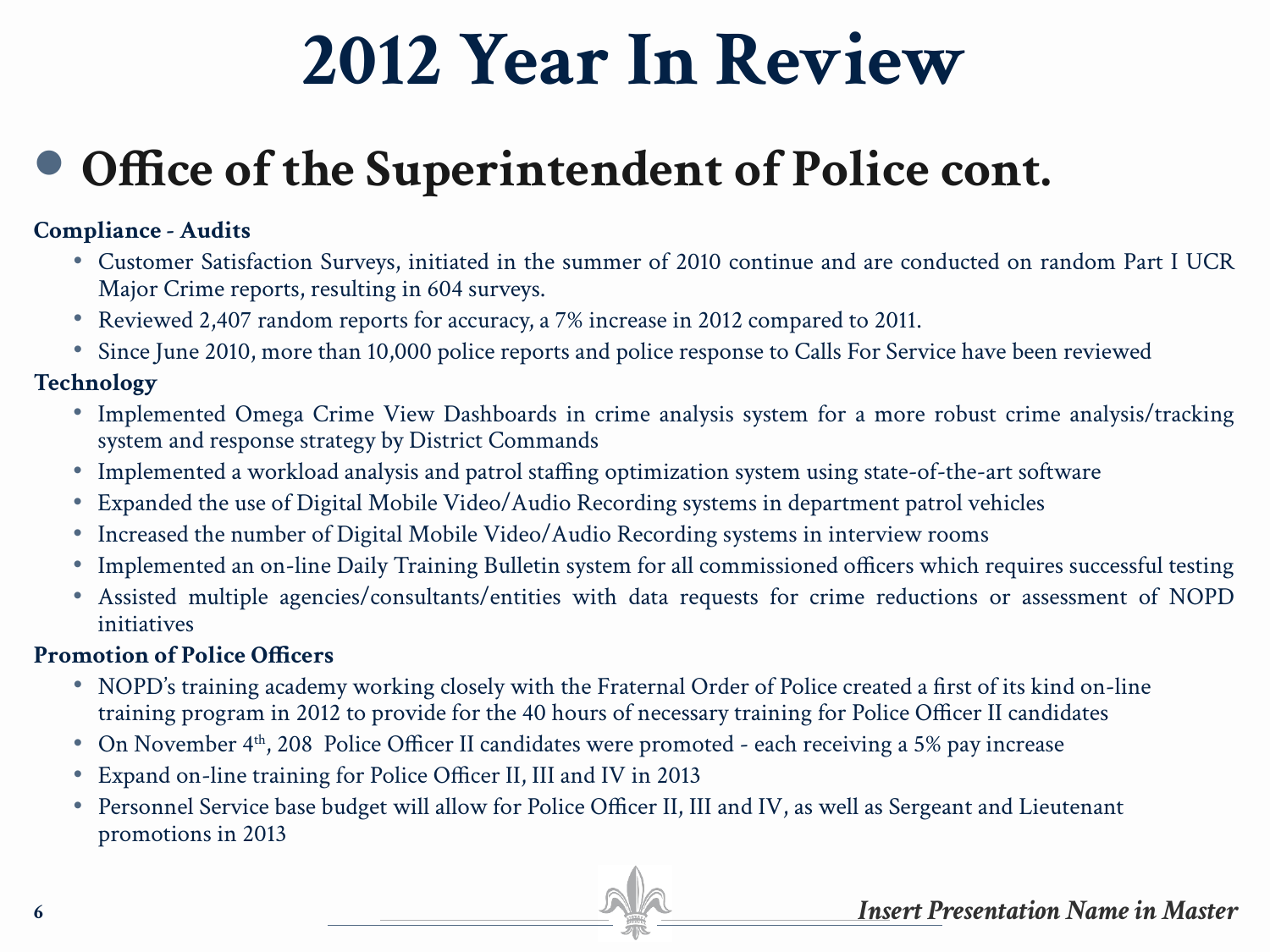

# 2012 Year In Review
Office of the Superintendent of Police cont.

Compliance - Audits
Customer Satisfaction Surveys, initiated in the summer of 2010 continue and are conducted on random Part I UCR Major Crime reports, resulting in 604 surveys.
Reviewed 2,407 random reports for accuracy, a 7% increase in 2012 compared to 2011.
Since June 2010, more than 10,000 police reports and police response to Calls For Service have been reviewed
Technology
Implemented Omega Crime View Dashboards in crime analysis system for a more robust crime analysis/tracking system and response strategy by District Commands
Implemented a workload analysis and patrol staffing optimization system using state-of-the-art software
Expanded the use of Digital Mobile Video/Audio Recording systems in department patrol vehicles
Increased the number of Digital Mobile Video/Audio Recording systems in interview rooms
Implemented an on-line Daily Training Bulletin system for all commissioned officers which requires successful testing
Assisted multiple agencies/consultants/entities with data requests for crime reductions or assessment of NOPD initiatives
Promotion of Police Officers
NOPD’s training academy working closely with the Fraternal Order of Police created a first of its kind on-line training program in 2012 to provide for the 40 hours of necessary training for Police Officer II candidates
On November 4th, 208  Police Officer II candidates were promoted - each receiving a 5% pay increase
Expand on-line training for Police Officer II, III and IV in 2013
Personnel Service base budget will allow for Police Officer II, III and IV, as well as Sergeant and Lieutenant promotions in 2013
6